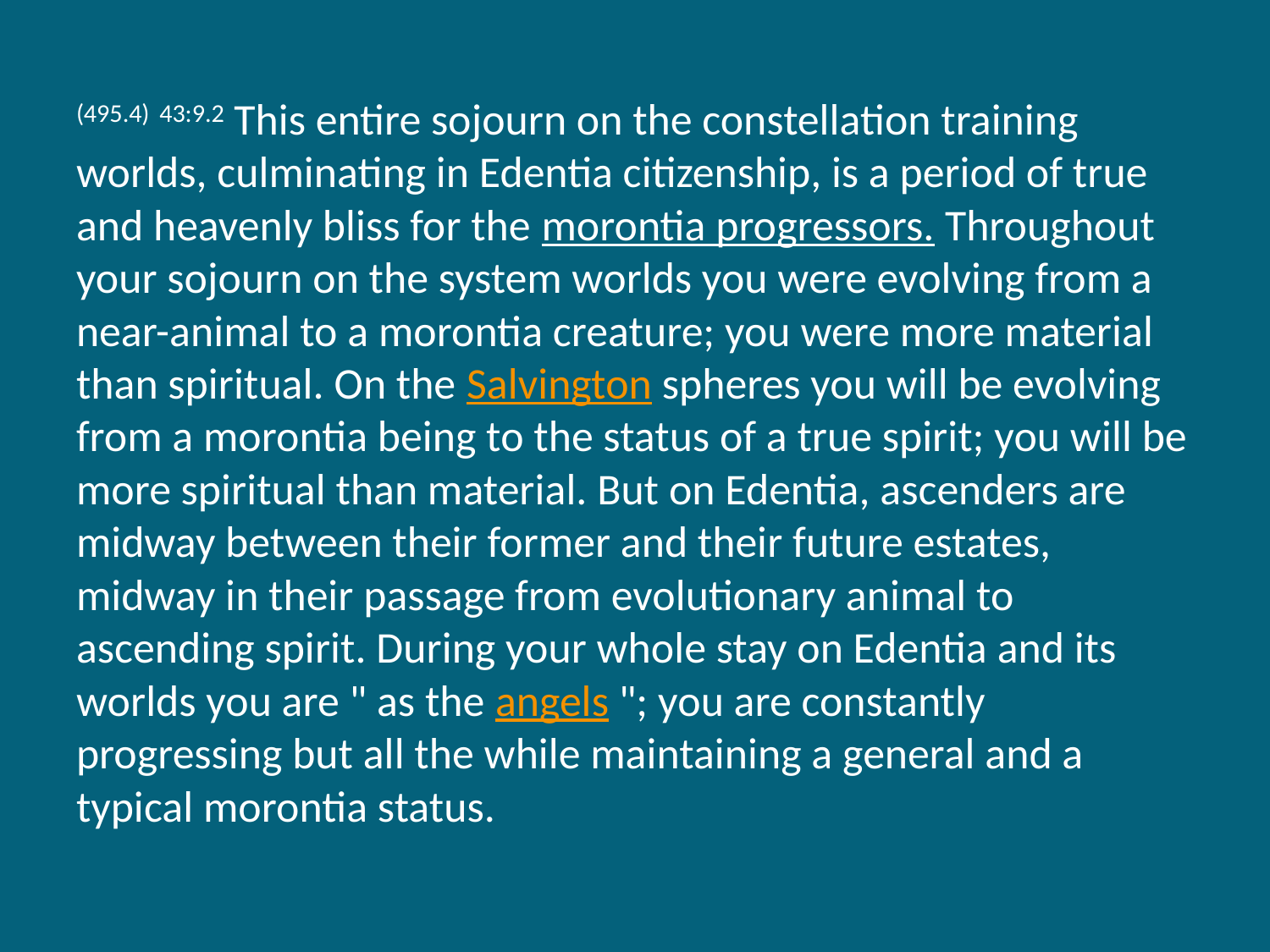

(495.4) 43:9.2 This entire sojourn on the constellation training worlds, culminating in Edentia citizenship, is a period of true and heavenly bliss for the morontia progressors. Throughout your sojourn on the system worlds you were evolving from a near-animal to a morontia creature; you were more material than spiritual. On the Salvington spheres you will be evolving from a morontia being to the status of a true spirit; you will be more spiritual than material. But on Edentia, ascenders are midway between their former and their future estates, midway in their passage from evolutionary animal to ascending spirit. During your whole stay on Edentia and its worlds you are " as the angels "; you are constantly progressing but all the while maintaining a general and a typical morontia status.